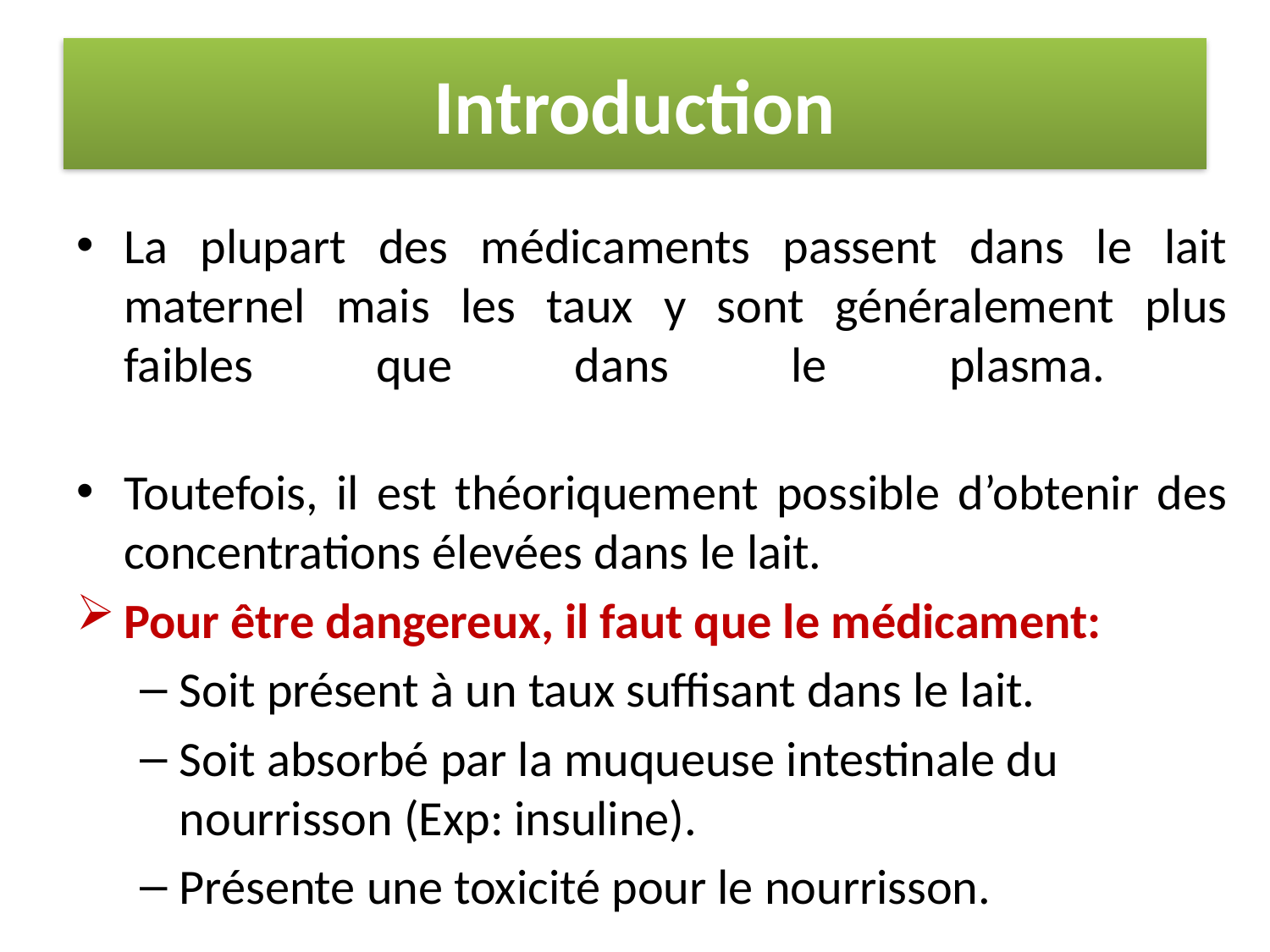

# Introduction
La plupart des médicaments passent dans le lait maternel mais les taux y sont généralement plus faibles que dans le plasma.
Toutefois, il est théoriquement possible d’obtenir des concentrations élevées dans le lait.
Pour être dangereux, il faut que le médicament:
Soit présent à un taux suffisant dans le lait.
Soit absorbé par la muqueuse intestinale du nourrisson (Exp: insuline).
Présente une toxicité pour le nourrisson.